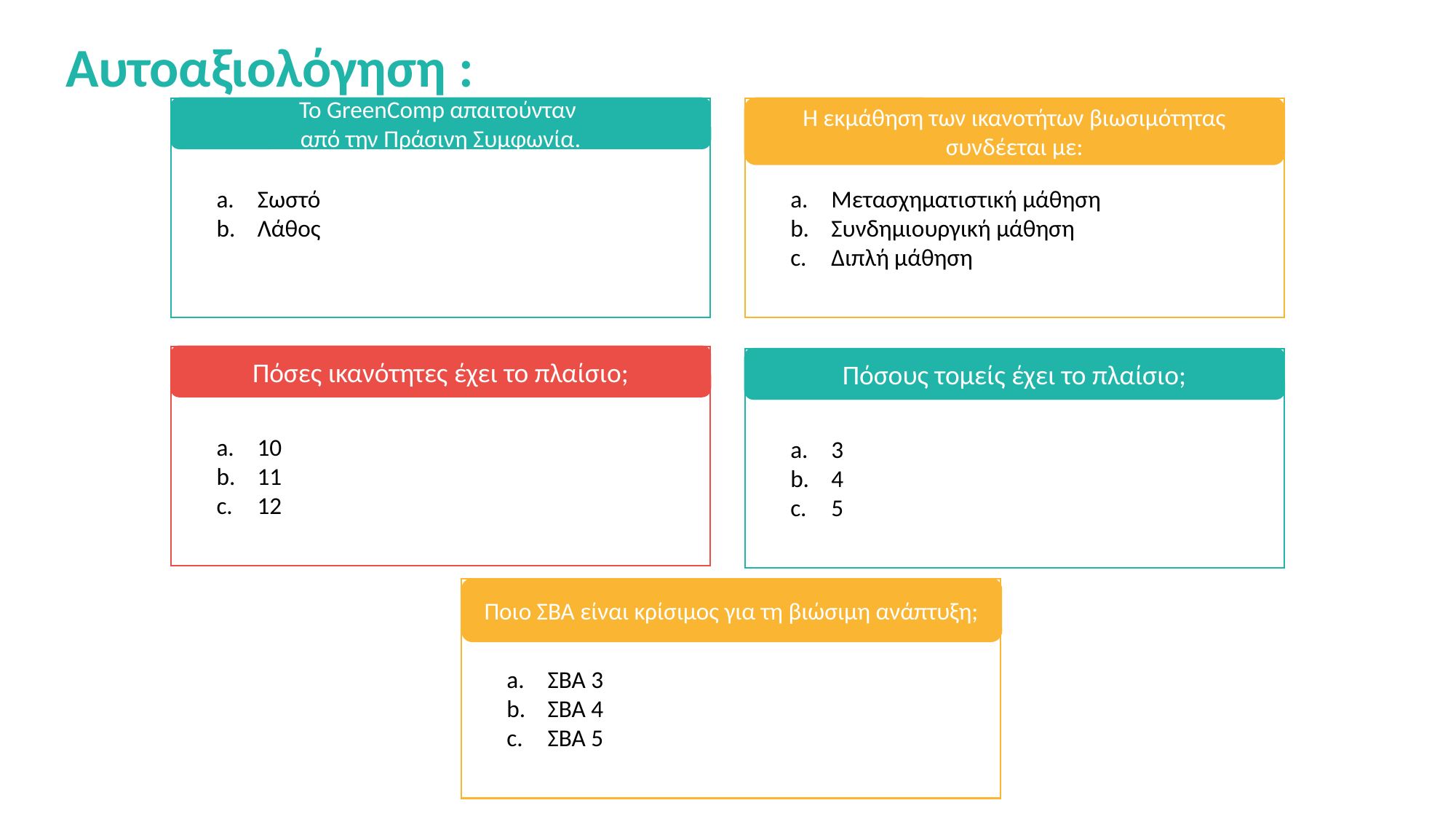

Αυτοαξιολόγηση :

Το GreenComp απαιτούνταν
από την Πράσινη Συμφωνία.

Η εκμάθηση των ικανοτήτων βιωσιμότητας συνδέεται με:
Σωστό
Λάθος
Μετασχηματιστική μάθηση
Συνδημιουργική μάθηση
Διπλή μάθηση

Πόσες ικανότητες έχει το πλαίσιο;

Πόσους τομείς έχει το πλαίσιο;
10
11
12
3
4
5

Ποιο ΣΒΑ είναι κρίσιμος για τη βιώσιμη ανάπτυξη;
ΣΒΑ 3
ΣΒΑ 4
ΣΒΑ 5